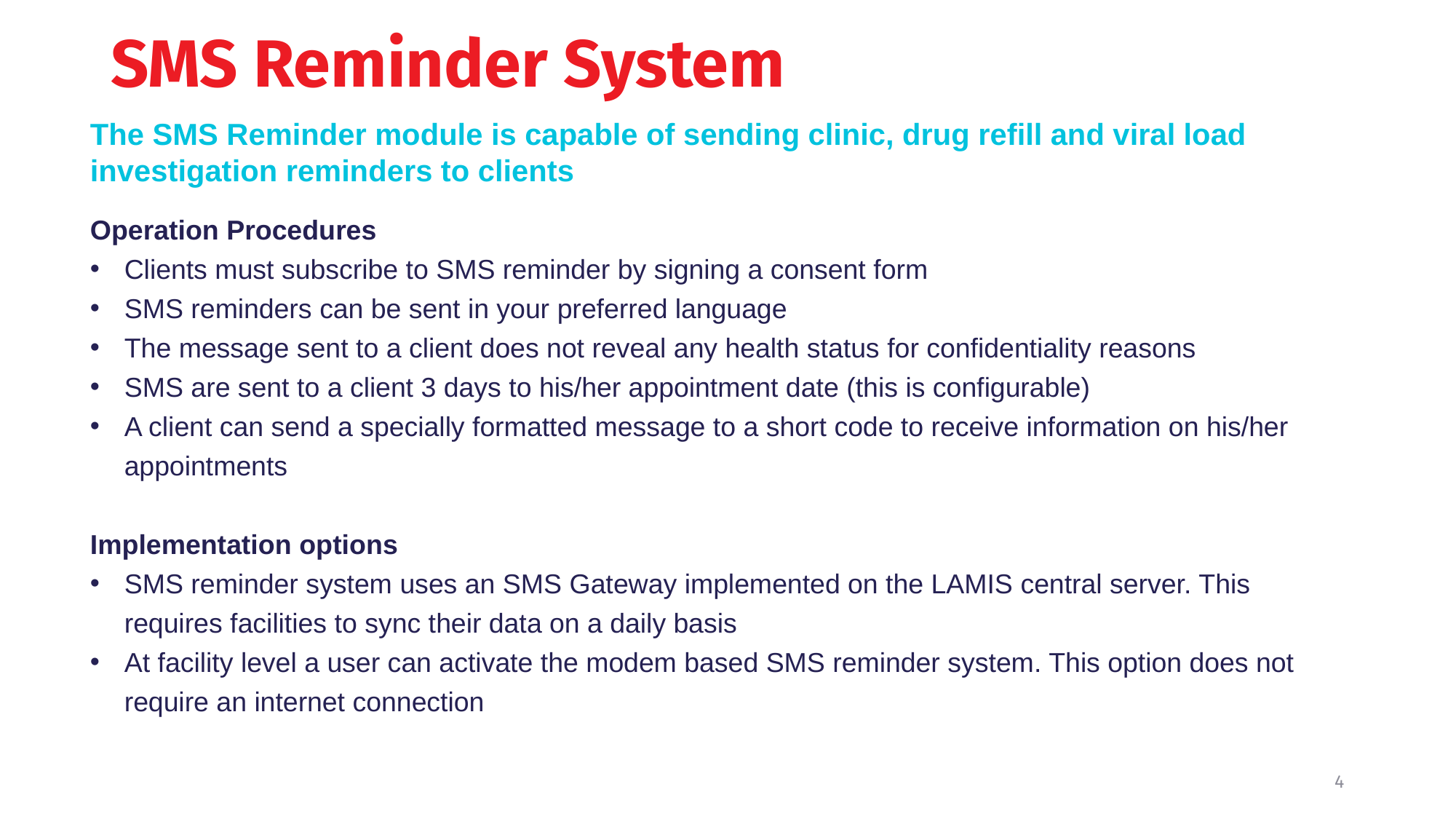

# SMS Reminder System
The SMS Reminder module is capable of sending clinic, drug refill and viral load investigation reminders to clients

Operation Procedures
Clients must subscribe to SMS reminder by signing a consent form
SMS reminders can be sent in your preferred language
The message sent to a client does not reveal any health status for confidentiality reasons
SMS are sent to a client 3 days to his/her appointment date (this is configurable)
A client can send a specially formatted message to a short code to receive information on his/her appointments

Implementation options
SMS reminder system uses an SMS Gateway implemented on the LAMIS central server. This requires facilities to sync their data on a daily basis
At facility level a user can activate the modem based SMS reminder system. This option does not require an internet connection

4